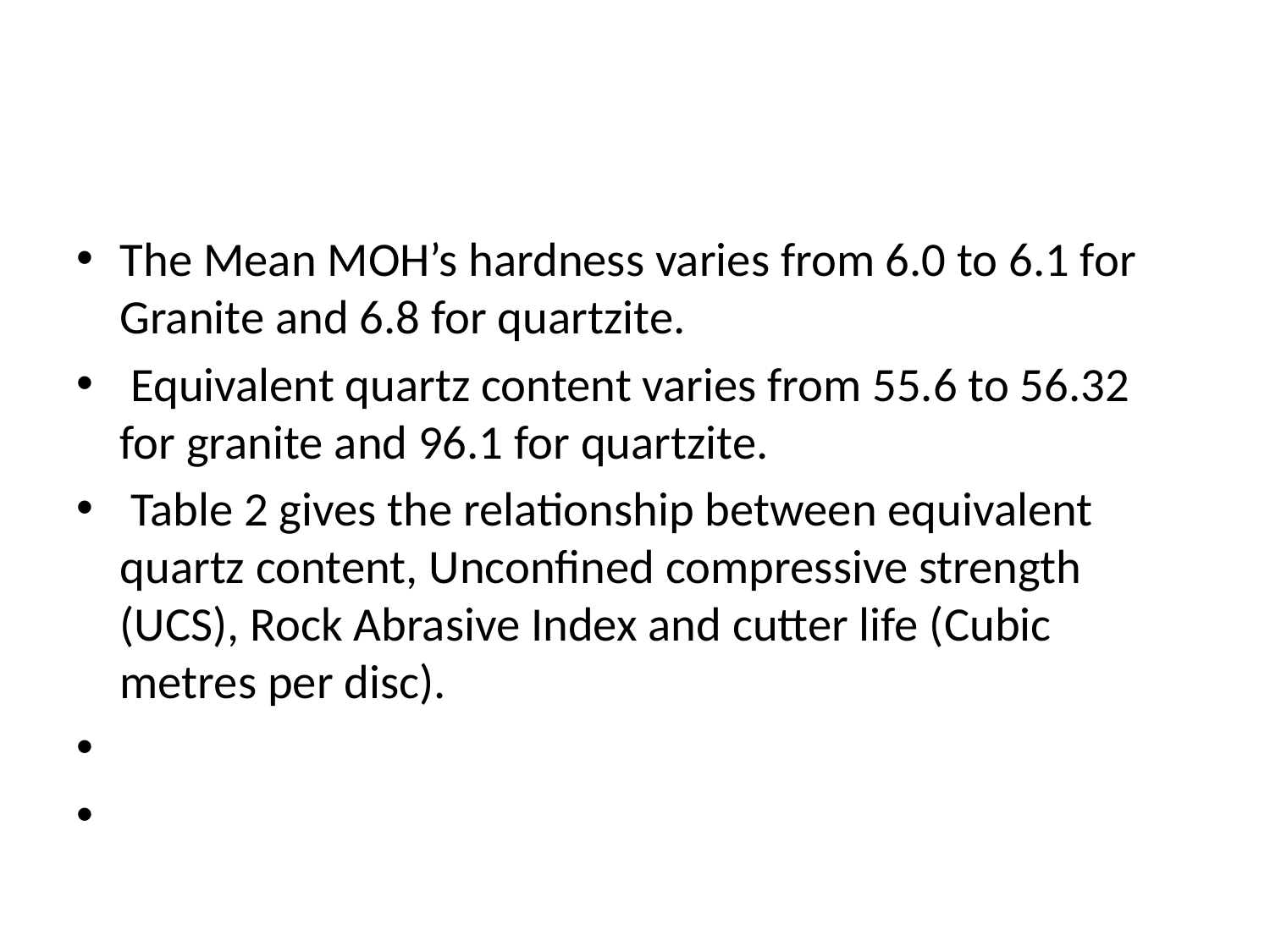

#
The Mean MOH’s hardness varies from 6.0 to 6.1 for Granite and 6.8 for quartzite.
 Equivalent quartz content varies from 55.6 to 56.32 for granite and 96.1 for quartzite.
 Table 2 gives the relationship between equivalent quartz content, Unconfined compressive strength (UCS), Rock Abrasive Index and cutter life (Cubic metres per disc).